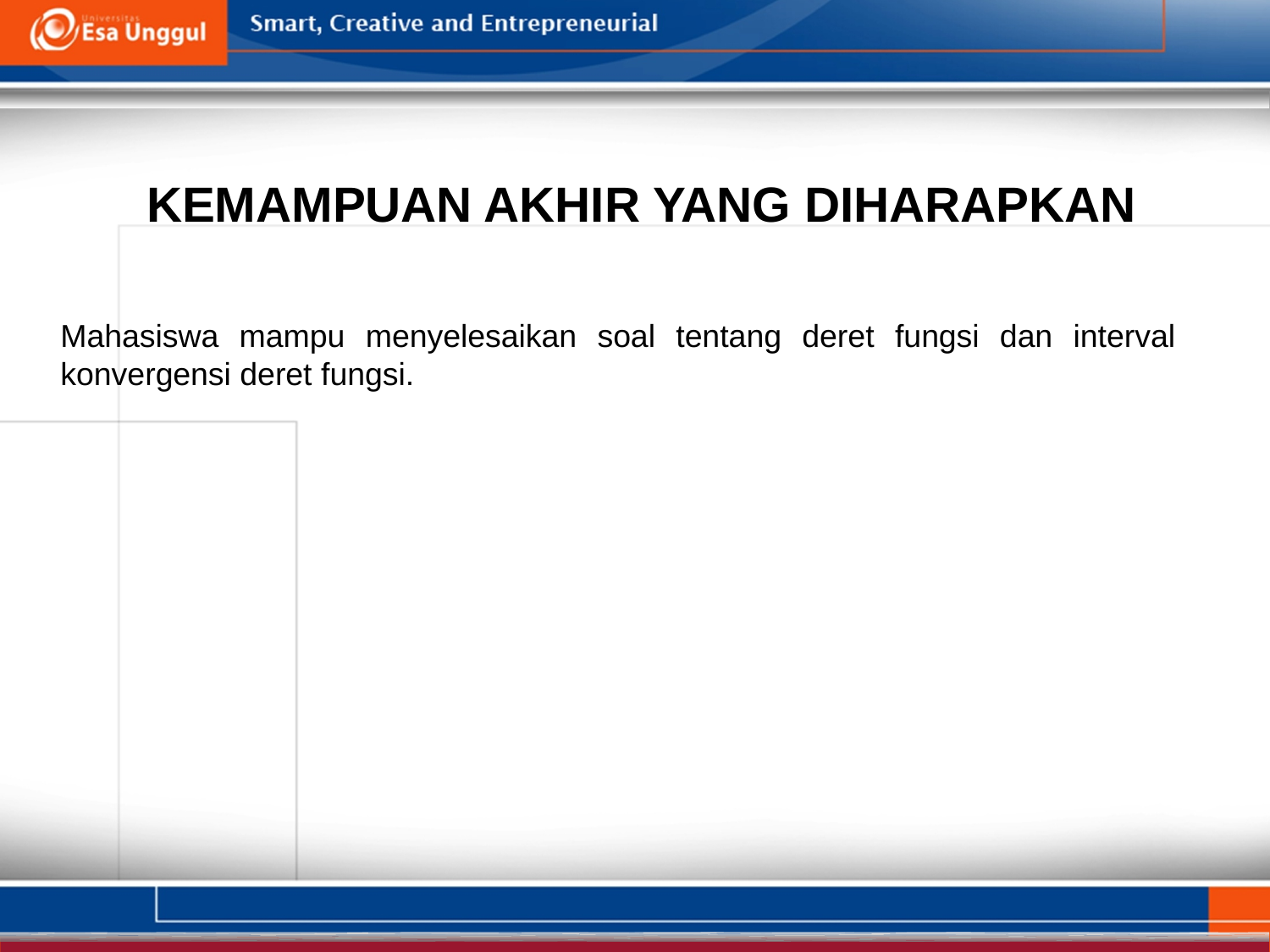

KEMAMPUAN AKHIR YANG DIHARAPKAN
Mahasiswa mampu menyelesaikan soal tentang deret fungsi dan interval  konvergensi deret fungsi.